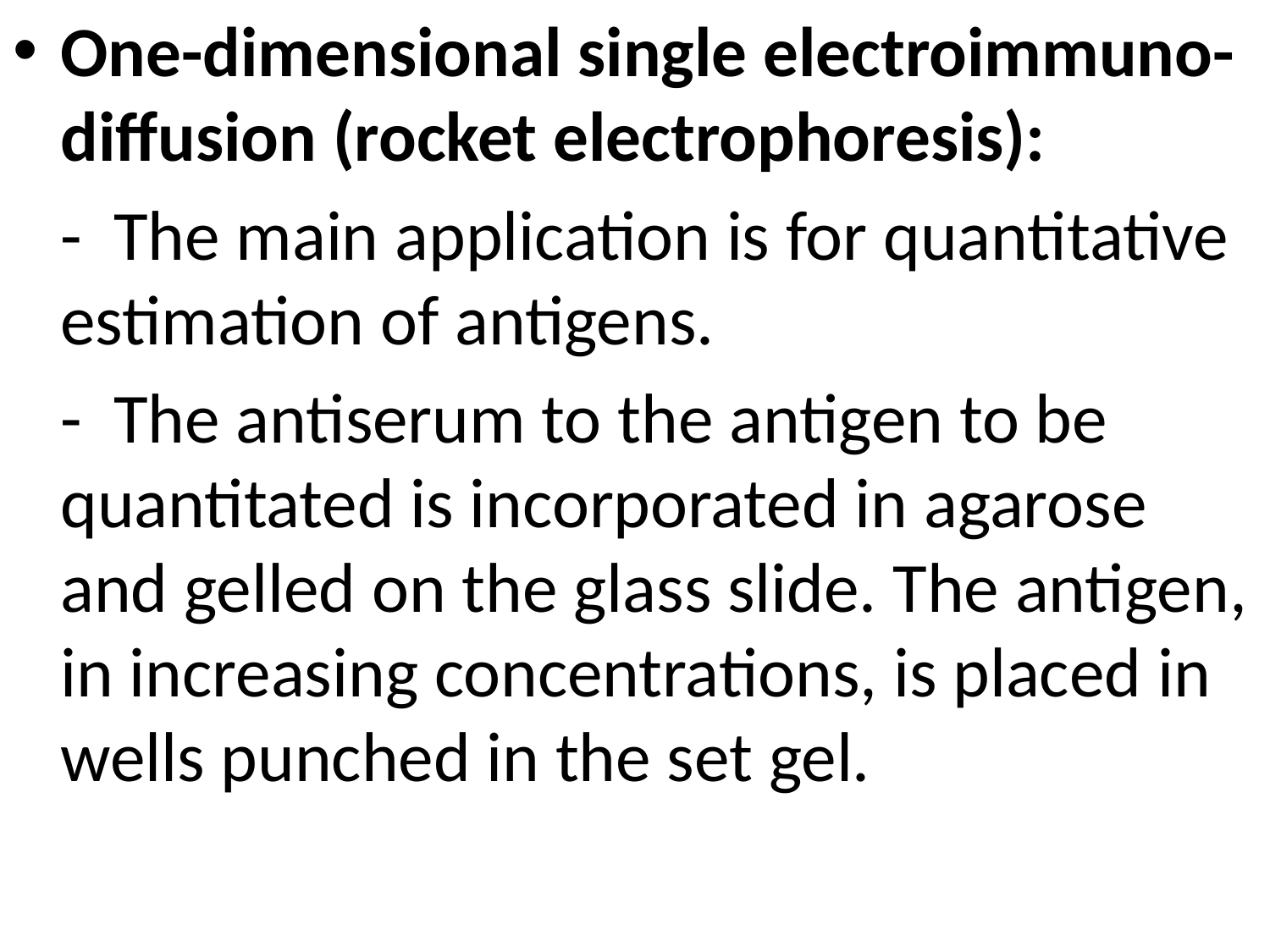

One-dimensional single electroimmuno-diffusion (rocket electrophoresis):
	-  The main application is for quantitative estimation of antigens.
	-  The antiserum to the antigen to be quantitated is incorporated in agarose and gelled on the glass slide. The antigen, in increasing concentrations, is placed in wells punched in the set gel.